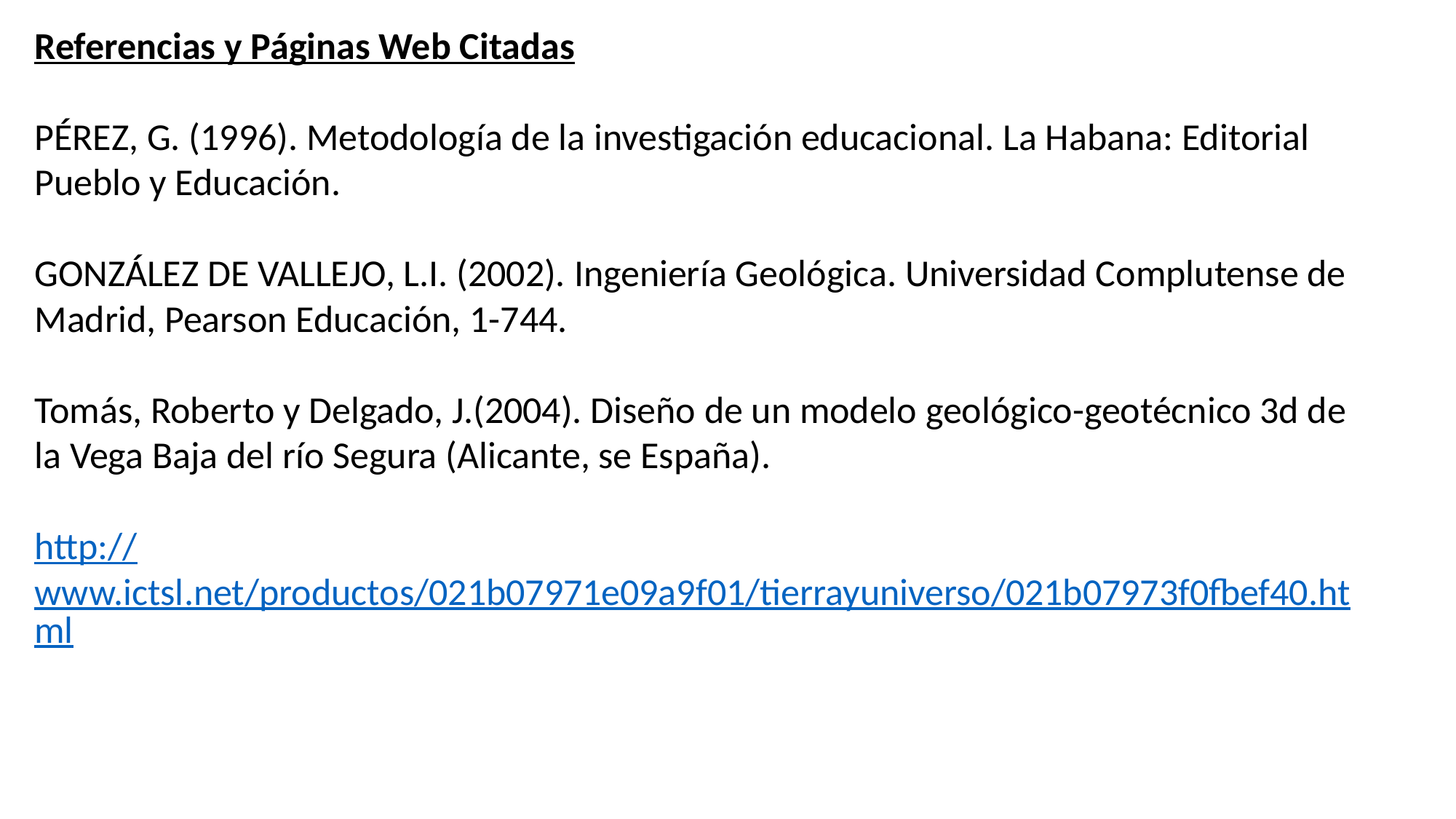

Referencias y Páginas Web Citadas

PÉREZ, G. (1996). Metodología de la investigación educacional. La Habana: Editorial Pueblo y Educación.

GONZÁLEZ DE VALLEJO, L.I. (2002). Ingeniería Geológica. Universidad Complutense de Madrid, Pearson Educación, 1-744.

Tomás, Roberto y Delgado, J.(2004). Diseño de un modelo geológico-geotécnico 3d de la Vega Baja del río Segura (Alicante, se España).

http://www.ictsl.net/productos/021b07971e09a9f01/tierrayuniverso/021b07973f0fbef40.html